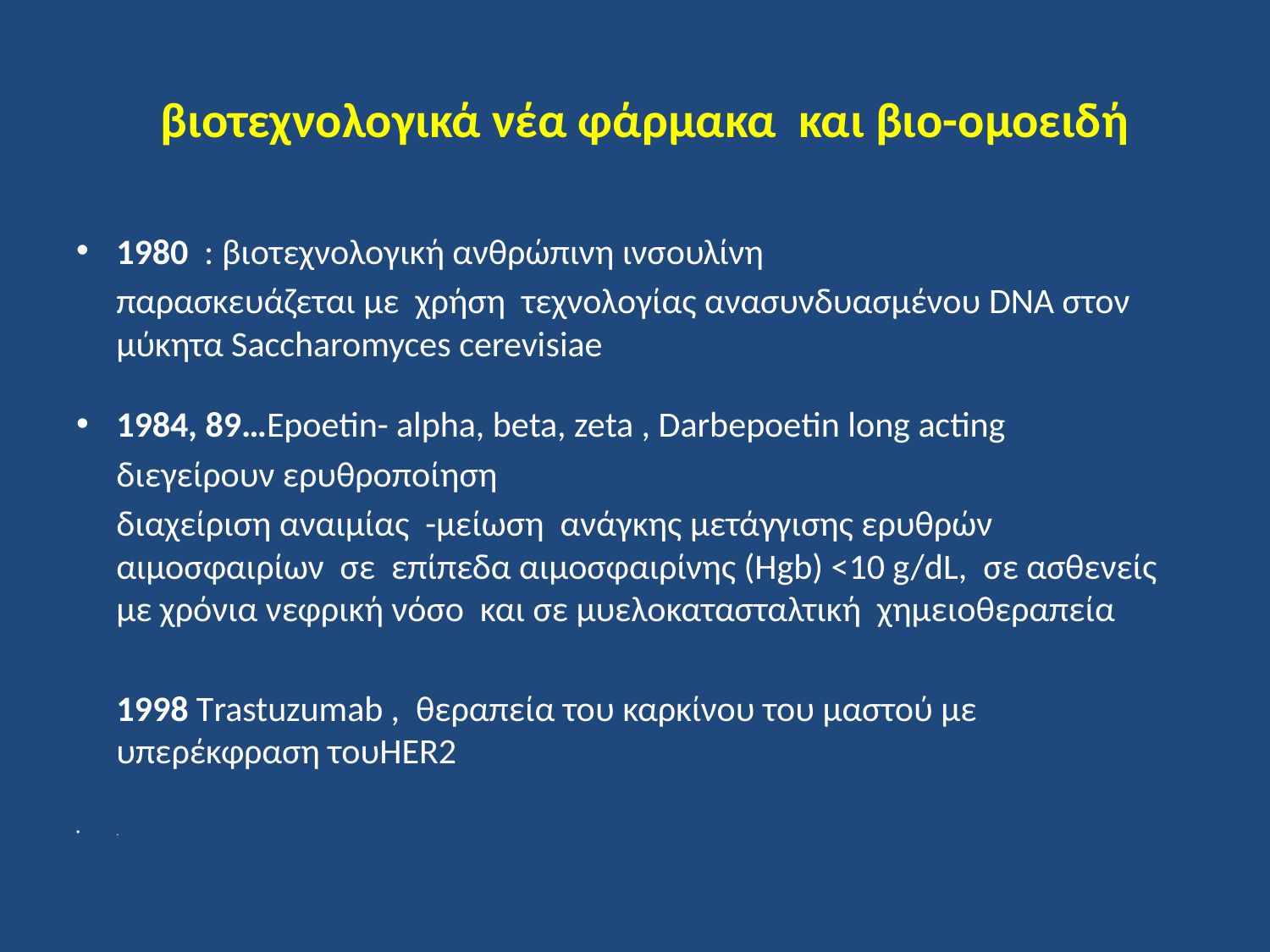

# βιοτεχνολογικά νέα φάρμακα  και βιο-ομοειδή
1980  : βιοτεχνολογική ανθρώπινη ινσουλίνη
     παρασκευάζεται με  χρήση  τεχνολογίας ανασυνδυασμένου DNA στον  μύκητα Saccharomyces cerevisiae

1984, 89…Εpoetin- alpha, beta, zeta , Darbepoetin long acting
     διεγείρουν ερυθροποίηση
     διαχείριση αναιμίας  -μείωση  ανάγκης μετάγγισης ερυθρών αιμοσφαιρίων  σε  επίπεδα αιμοσφαιρίνης (Hgb) <10 g/dL,  σε ασθενείς  με χρόνια νεφρική νόσο  και σε μυελοκατασταλτική  χημειοθεραπεία

     1998 Trastuzumab ,  θεραπεία του καρκίνου του μαστού με  υπερέκφραση τουHER2

.